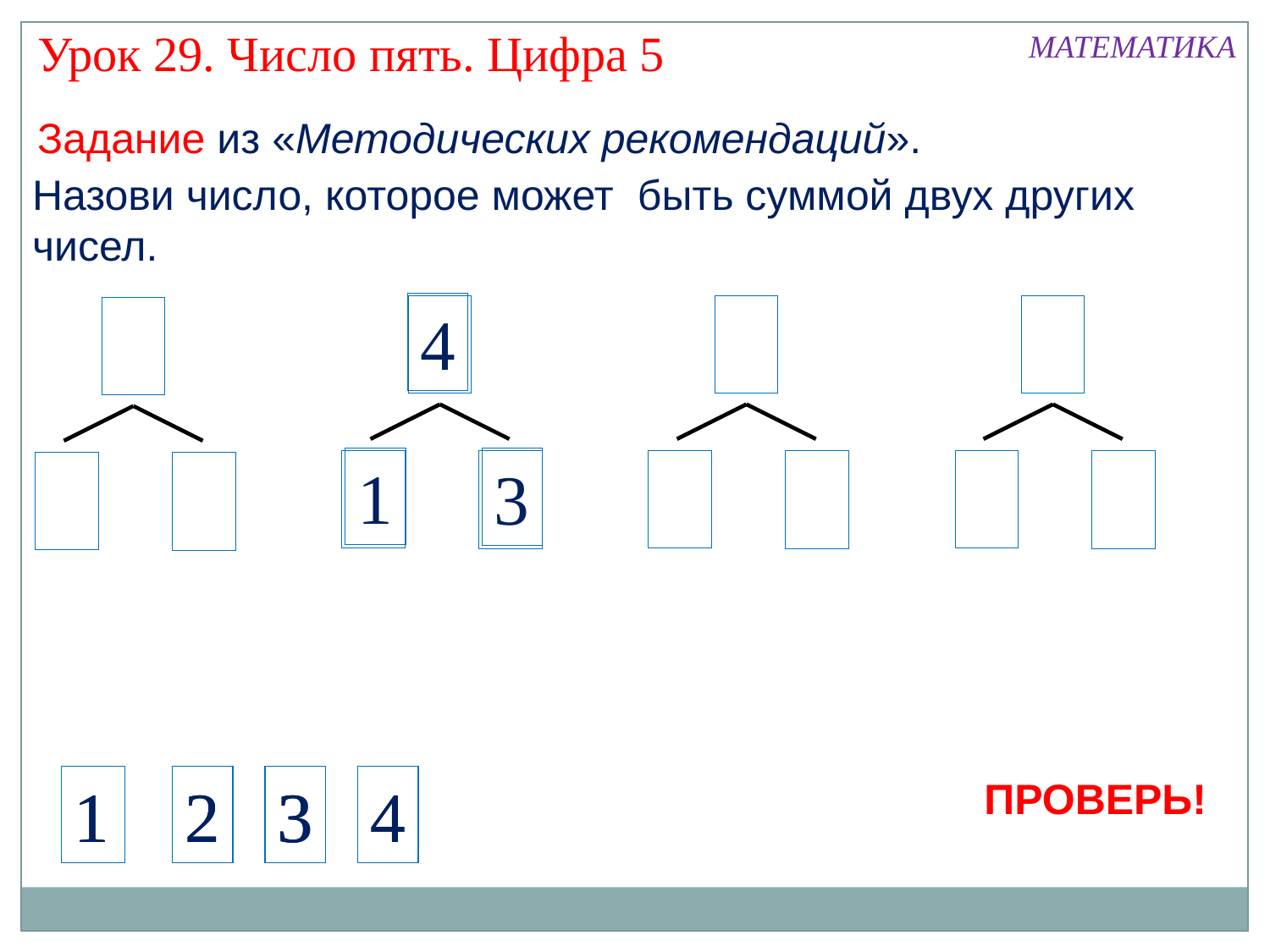

Урок 29. Число пять. Цифра 5
МАТЕМАТИКА
Задание из «Методических рекомендаций».
Назови число, которое может  быть суммой двух других чисел.
4

1
3
1
1
1
2
2
2
3
3
3
4
4
4
ПРОВЕРЬ!